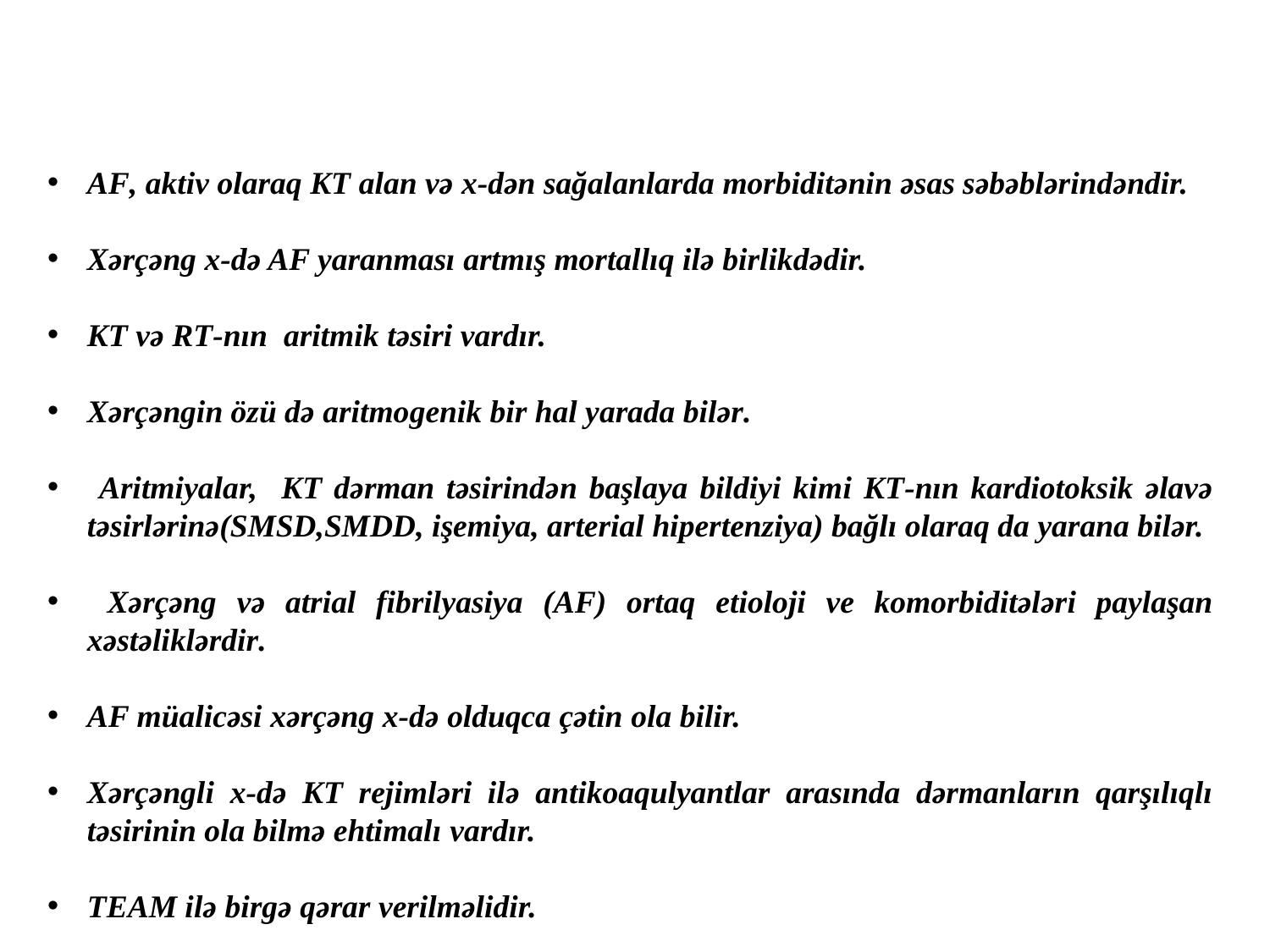

AF, aktiv olaraq KT alan və x-dən sağalanlarda morbiditənin əsas səbəblərindəndir.

Xərçəng x-də AF yaranması artmış mortallıq ilə birlikdədir.

KT və RT-nın  aritmik təsiri vardır.

Xərçəngin özü də aritmogenik bir hal yarada bilər.

 Aritmiyalar,  KT dərman təsirindən başlaya bildiyi kimi KT-nın kardiotoksik əlavə təsirlərinə(SMSD,SMDD, işemiya, arterial hipertenziya) bağlı olaraq da yarana bilər.

 Xərçəng və atrial fibrilyasiya (AF) ortaq etioloji ve komorbiditələri paylaşan xəstəliklərdir.

AF müalicəsi xərçəng x-də olduqca çətin ola bilir.

Xərçəngli x-də KT rejimləri ilə antikoaqulyantlar arasında dərmanların qarşılıqlı təsirinin ola bilmə ehtimalı vardır.

TEAM ilə birgə qərar verilməlidir.